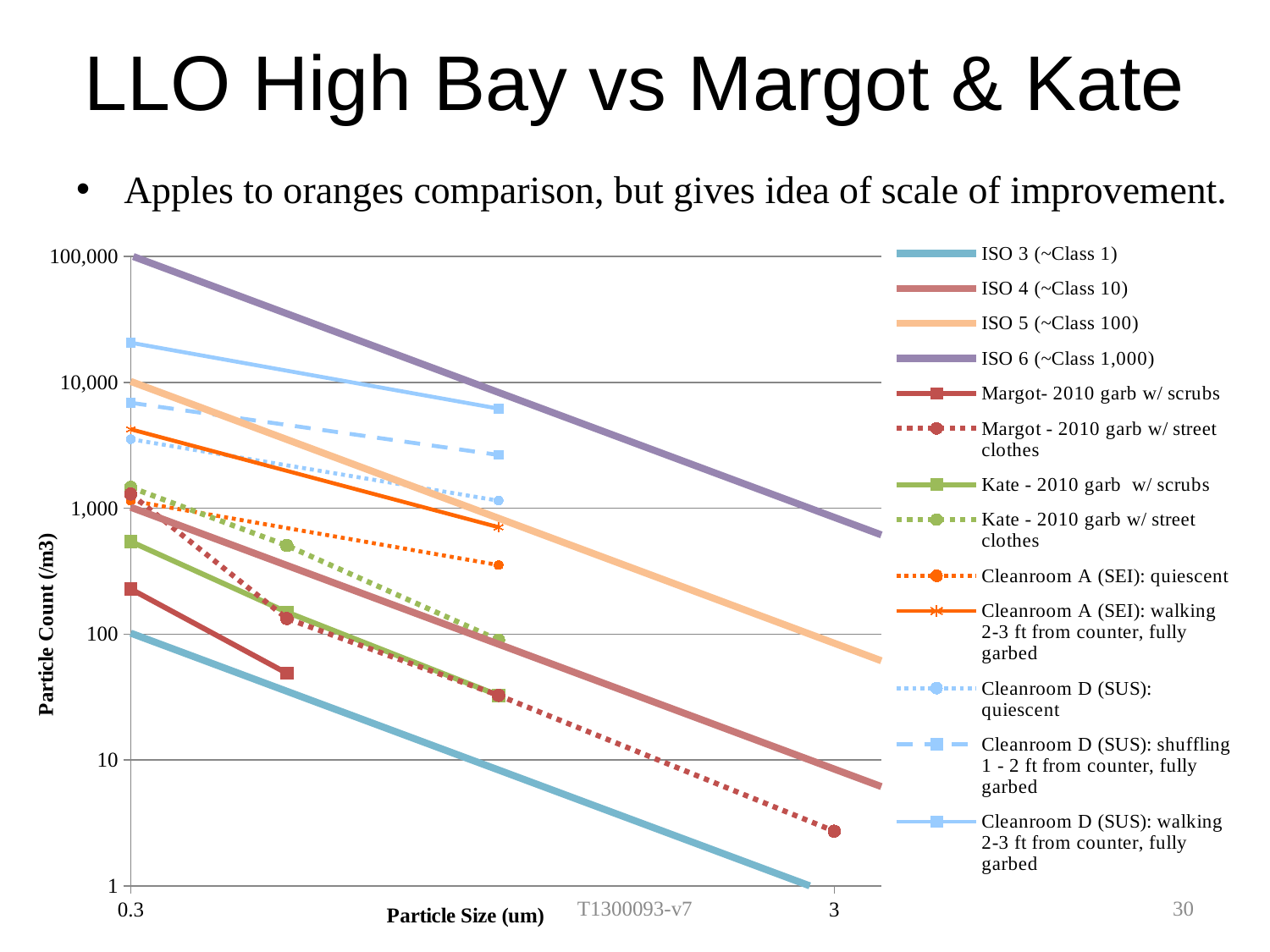

# LLO High Bay vs Margot & Kate
Apples to oranges comparison, but gives idea of scale of improvement.

### Chart

| Category | ISO 3 (~Class 1) | ISO 4 (~Class 10) | ISO 5 (~Class 100) | ISO 6 (~Class 1,000) |  |  |  |  | Cleanroom A (SEI): quiescent  | Cleanroom A (SEI): walking 2-3 ft from counter, fully garbed | Cleanroom D (SUS): quiescent | Cleanroom D (SUS): shuffling 1 - 2 ft from counter, fully garbed | Cleanroom D (SUS): walking 2-3 ft from counter, fully garbed |
|---|---|---|---|---|---|---|---|---|---|---|---|---|---|
T1300093-v7
30